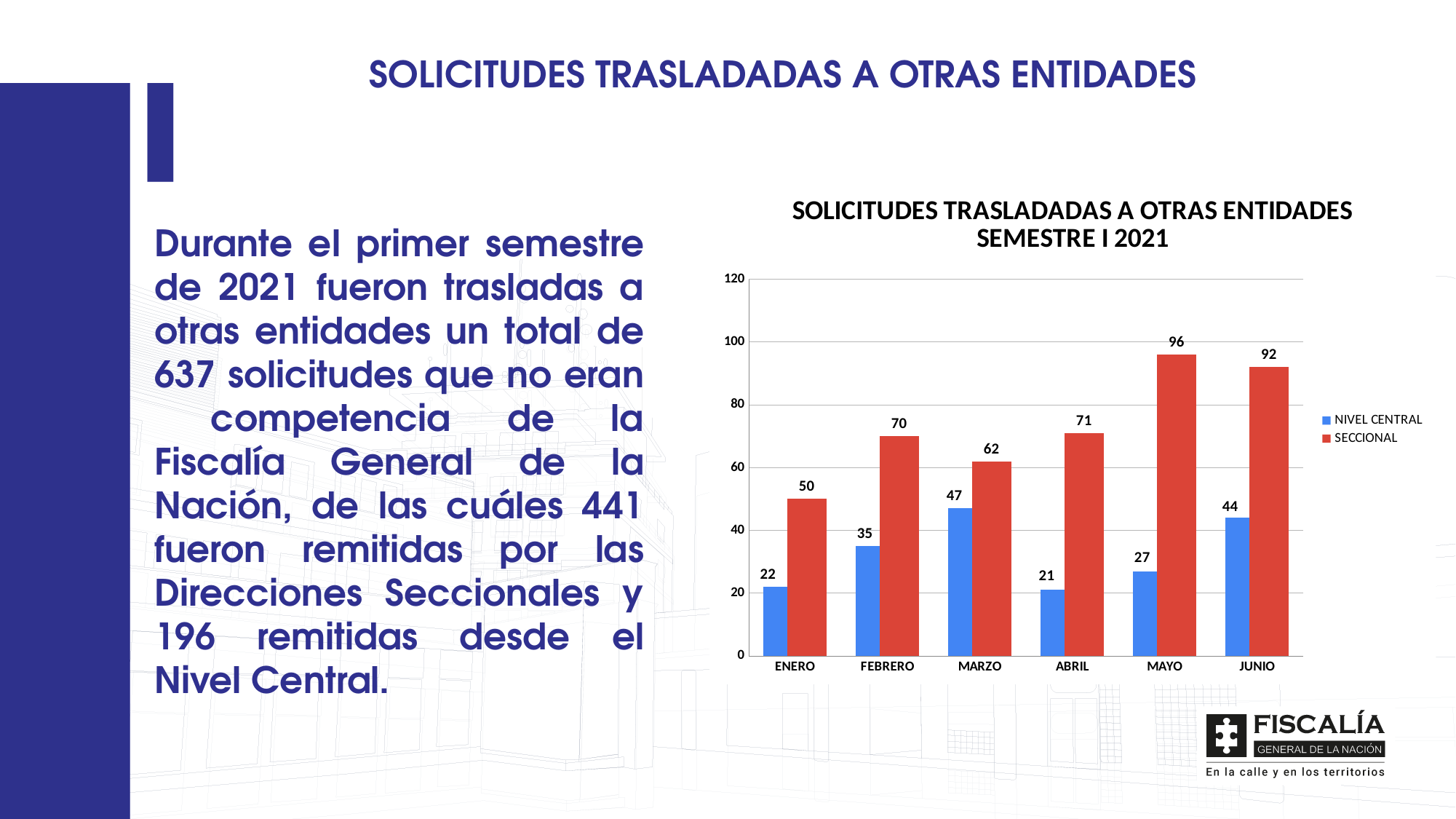

SOLICITUDES TRASLADADAS A OTRAS ENTIDADES

### Chart: SOLICITUDES TRASLADADAS A OTRAS ENTIDADES SEMESTRE I 2021

| Category | NIVEL CENTRAL | SECCIONAL |
|---|---|---|
| ENERO | 22.0 | 50.0 |
| FEBRERO | 35.0 | 70.0 |
| MARZO | 47.0 | 62.0 |
| ABRIL | 21.0 | 71.0 |
| MAYO | 27.0 | 96.0 |
| JUNIO | 44.0 | 92.0 |
Durante el primer semestre de 2021 fueron trasladas a otras entidades un total de 637 solicitudes que no eran  competencia de la Fiscalía General de la Nación, de las cuáles 441 fueron remitidas por las Direcciones Seccionales y 196 remitidas desde el Nivel Central.